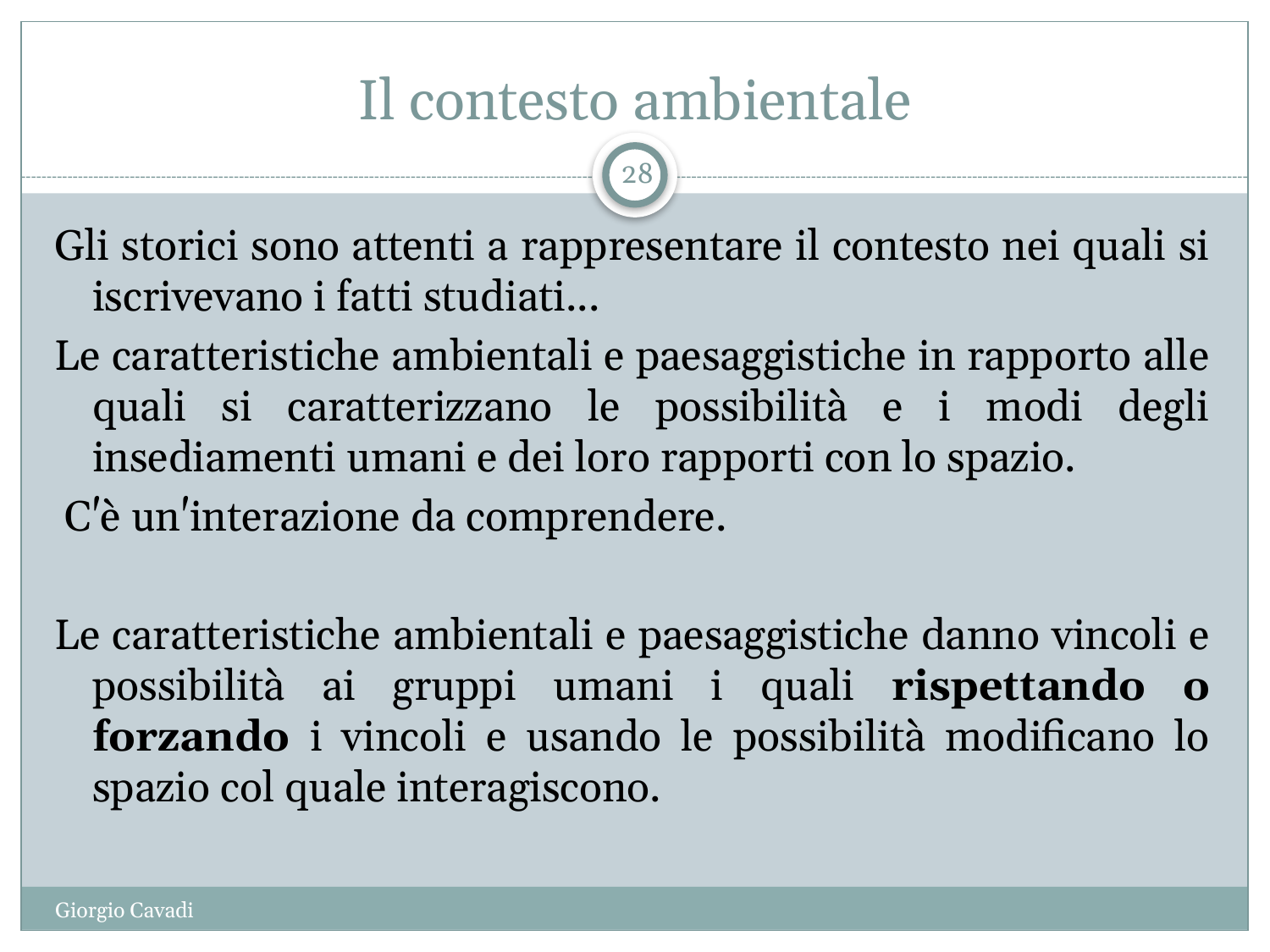

# Il contesto ambientale
28
Gli storici sono attenti a rappresentare il contesto nei quali si iscrivevano i fatti studiati...
Le caratteristiche ambientali e paesaggistiche in rapporto alle quali si caratterizzano le possibilità e i modi degli insediamenti umani e dei loro rapporti con lo spazio.
 C'è un'interazione da comprendere.

Le caratteristiche ambientali e paesaggistiche danno vincoli e possibilità ai gruppi umani i quali rispettando o forzando i vincoli e usando le possibilità modificano lo spazio col quale interagiscono.
Giorgio Cavadi